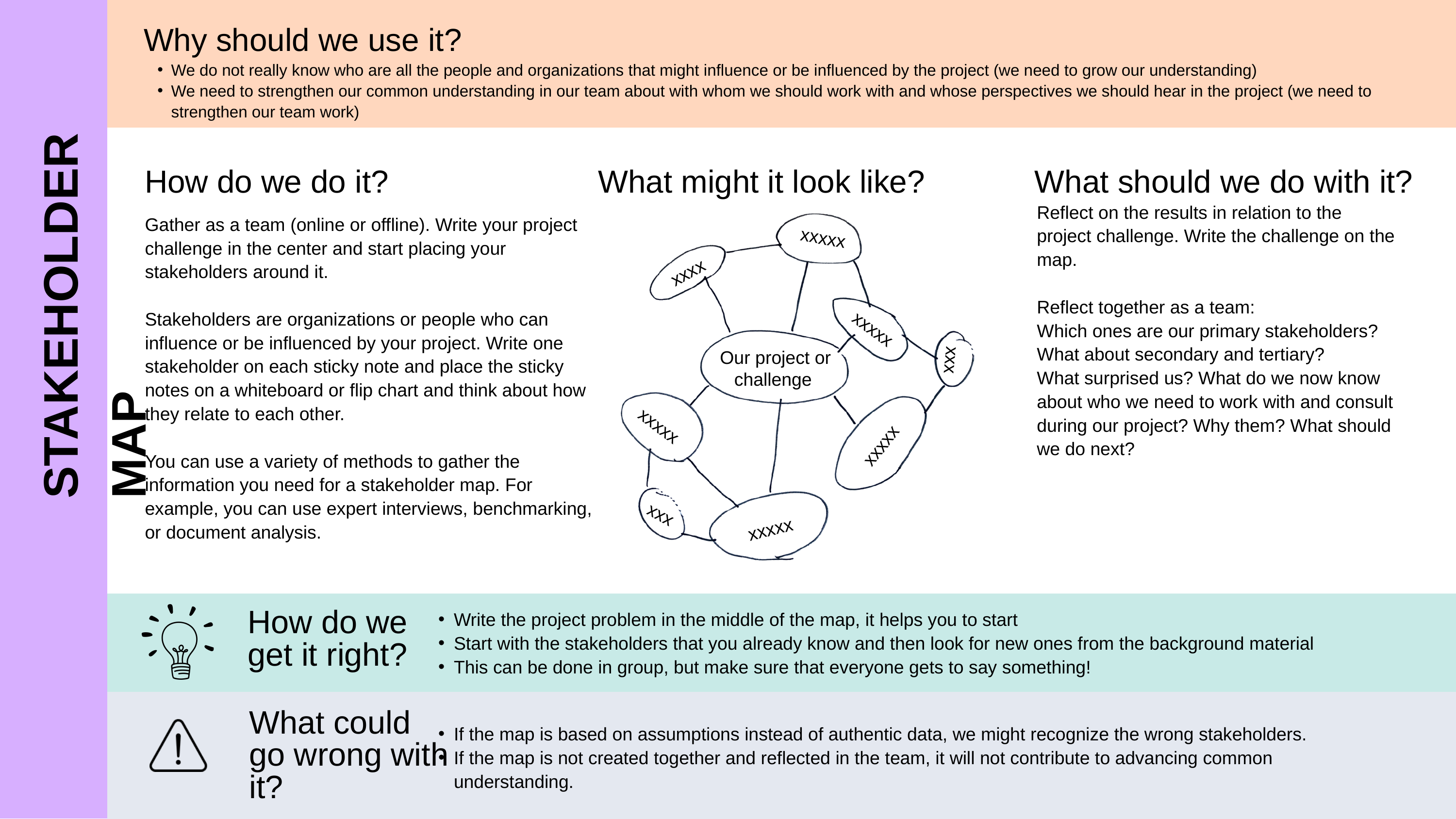

Why should we use it?
We do not really know who are all the people and organizations that might influence or be influenced by the project (we need to grow our understanding)
We need to strengthen our common understanding in our team about with whom we should work with and whose perspectives we should hear in the project (we need to strengthen our team work)

How do we do it?
What might it look like?
What should we do with it?

Reflect on the results in relation to the project challenge. Write the challenge on the map.

Reflect together as a team:
Which ones are our primary stakeholders? What about secondary and tertiary?
What surprised us? What do we now know about who we need to work with and consult during our project? Why them? What should we do next?

Gather as a team (online or offline). Write your project challenge in the center and start placing your stakeholders around it.

Stakeholders are organizations or people who can influence or be influenced by your project. Write one stakeholder on each sticky note and place the sticky notes on a whiteboard or flip chart and think about how they relate to each other.

You can use a variety of methods to gather the information you need for a stakeholder map. For example, you can use expert interviews, benchmarking, or document analysis.
xxxxx
STAKEHOLDER MAP
xxxx
xxxxx
Our project or challenge
xxx
xxxxx
xxxxx
xxx
xxxxx

Write the project problem in the middle of the map, it helps you to start
Start with the stakeholders that you already know and then look for new ones from the background material
This can be done in group, but make sure that everyone gets to say something!
How do we get it right?
What could go wrong with it?

If the map is based on assumptions instead of authentic data, we might recognize the wrong stakeholders.
If the map is not created together and reflected in the team, it will not contribute to advancing common understanding.